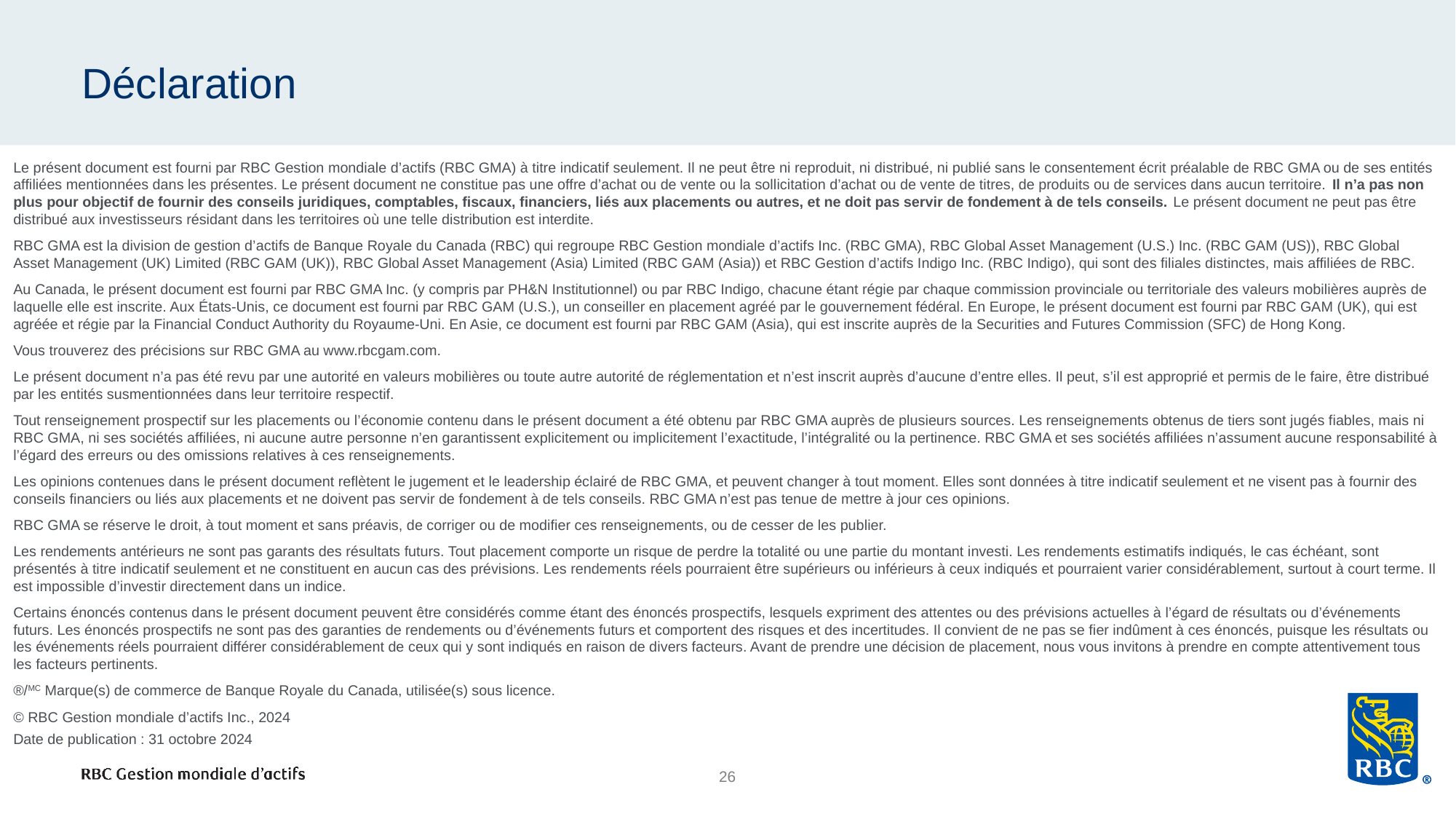

# Déclaration
Le présent document est fourni par RBC Gestion mondiale d’actifs (RBC GMA) à titre indicatif seulement. Il ne peut être ni reproduit, ni distribué, ni publié sans le consentement écrit préalable de RBC GMA ou de ses entités affiliées mentionnées dans les présentes. Le présent document ne constitue pas une offre d’achat ou de vente ou la sollicitation d’achat ou de vente de titres, de produits ou de services dans aucun territoire. Il n’a pas non plus pour objectif de fournir des conseils juridiques, comptables, fiscaux, financiers, liés aux placements ou autres, et ne doit pas servir de fondement à de tels conseils. Le présent document ne peut pas être distribué aux investisseurs résidant dans les territoires où une telle distribution est interdite.
RBC GMA est la division de gestion d’actifs de Banque Royale du Canada (RBC) qui regroupe RBC Gestion mondiale d’actifs Inc. (RBC GMA), RBC Global Asset Management (U.S.) Inc. (RBC GAM (US)), RBC Global Asset Management (UK) Limited (RBC GAM (UK)), RBC Global Asset Management (Asia) Limited (RBC GAM (Asia)) et RBC Gestion d’actifs Indigo Inc. (RBC Indigo), qui sont des filiales distinctes, mais affiliées de RBC.
Au Canada, le présent document est fourni par RBC GMA Inc. (y compris par PH&N Institutionnel) ou par RBC Indigo, chacune étant régie par chaque commission provinciale ou territoriale des valeurs mobilières auprès de laquelle elle est inscrite. Aux États-Unis, ce document est fourni par RBC GAM (U.S.), un conseiller en placement agréé par le gouvernement fédéral. En Europe, le présent document est fourni par RBC GAM (UK), qui est agréée et régie par la Financial Conduct Authority du Royaume-Uni. En Asie, ce document est fourni par RBC GAM (Asia), qui est inscrite auprès de la Securities and Futures Commission (SFC) de Hong Kong.
Vous trouverez des précisions sur RBC GMA au www.rbcgam.com.
Le présent document n’a pas été revu par une autorité en valeurs mobilières ou toute autre autorité de réglementation et n’est inscrit auprès d’aucune d’entre elles. Il peut, s’il est approprié et permis de le faire, être distribué par les entités susmentionnées dans leur territoire respectif.
Tout renseignement prospectif sur les placements ou l’économie contenu dans le présent document a été obtenu par RBC GMA auprès de plusieurs sources. Les renseignements obtenus de tiers sont jugés fiables, mais ni RBC GMA, ni ses sociétés affiliées, ni aucune autre personne n’en garantissent explicitement ou implicitement l’exactitude, l’intégralité ou la pertinence. RBC GMA et ses sociétés affiliées n’assument aucune responsabilité à l’égard des erreurs ou des omissions relatives à ces renseignements.
Les opinions contenues dans le présent document reflètent le jugement et le leadership éclairé de RBC GMA, et peuvent changer à tout moment. Elles sont données à titre indicatif seulement et ne visent pas à fournir des conseils financiers ou liés aux placements et ne doivent pas servir de fondement à de tels conseils. RBC GMA n’est pas tenue de mettre à jour ces opinions.
RBC GMA se réserve le droit, à tout moment et sans préavis, de corriger ou de modifier ces renseignements, ou de cesser de les publier.
Les rendements antérieurs ne sont pas garants des résultats futurs. Tout placement comporte un risque de perdre la totalité ou une partie du montant investi. Les rendements estimatifs indiqués, le cas échéant, sont présentés à titre indicatif seulement et ne constituent en aucun cas des prévisions. Les rendements réels pourraient être supérieurs ou inférieurs à ceux indiqués et pourraient varier considérablement, surtout à court terme. Il est impossible d’investir directement dans un indice.
Certains énoncés contenus dans le présent document peuvent être considérés comme étant des énoncés prospectifs, lesquels expriment des attentes ou des prévisions actuelles à l’égard de résultats ou d’événements futurs. Les énoncés prospectifs ne sont pas des garanties de rendements ou d’événements futurs et comportent des risques et des incertitudes. Il convient de ne pas se fier indûment à ces énoncés, puisque les résultats ou les événements réels pourraient différer considérablement de ceux qui y sont indiqués en raison de divers facteurs. Avant de prendre une décision de placement, nous vous invitons à prendre en compte attentivement tous les facteurs pertinents.
®/MC Marque(s) de commerce de Banque Royale du Canada, utilisée(s) sous licence.
© RBC Gestion mondiale d’actifs Inc., 2024
Date de publication : 31 octobre 2024
26